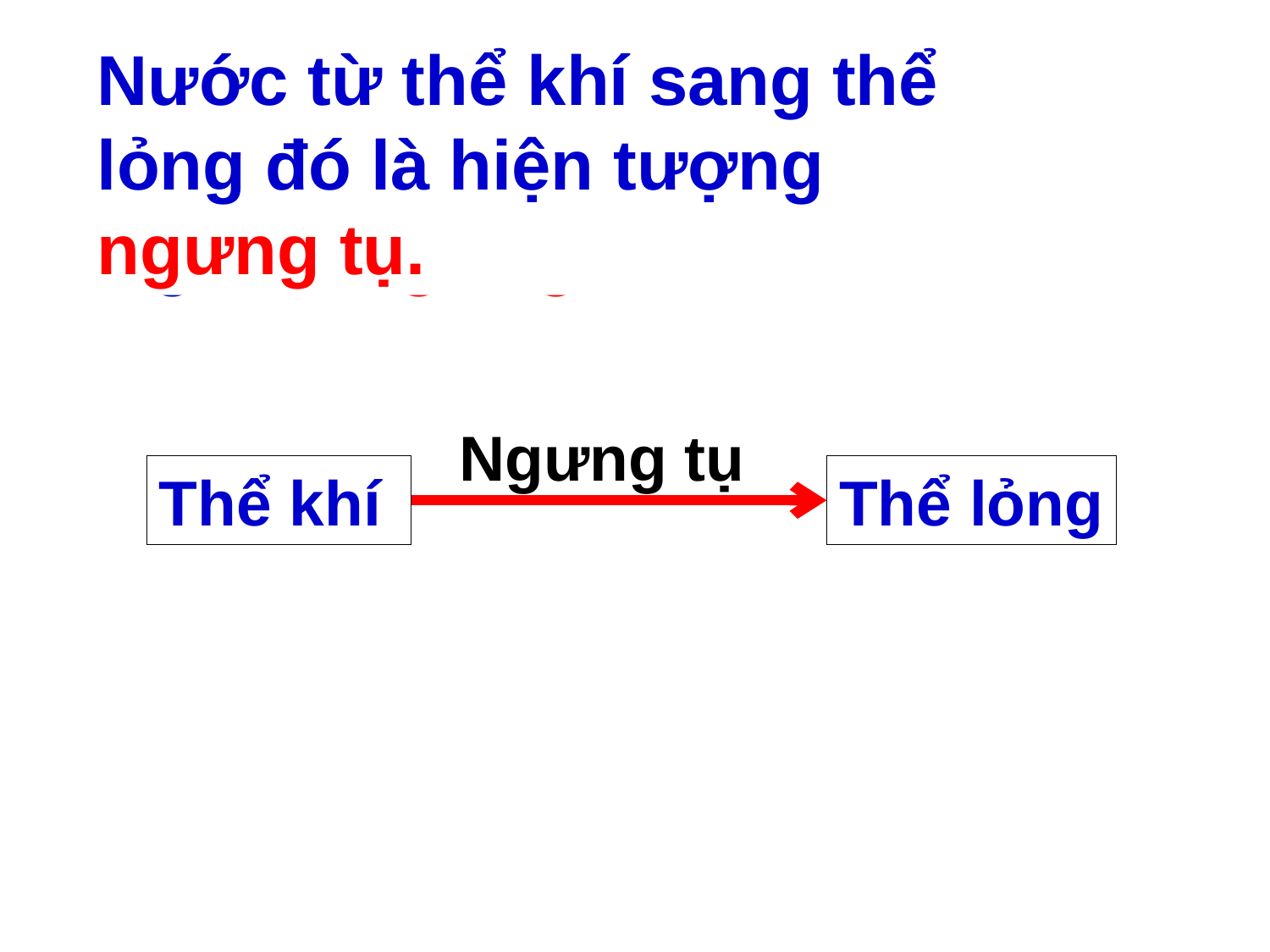

Nước từ thể khí sang thể lỏng đó là hiện tượng ngưng tụ.
Hiện tượng nước từ thể nào chuyển sang thể nào gọi là ngưng tụ.
Ngưng tụ
Thể lỏng
Thể khí